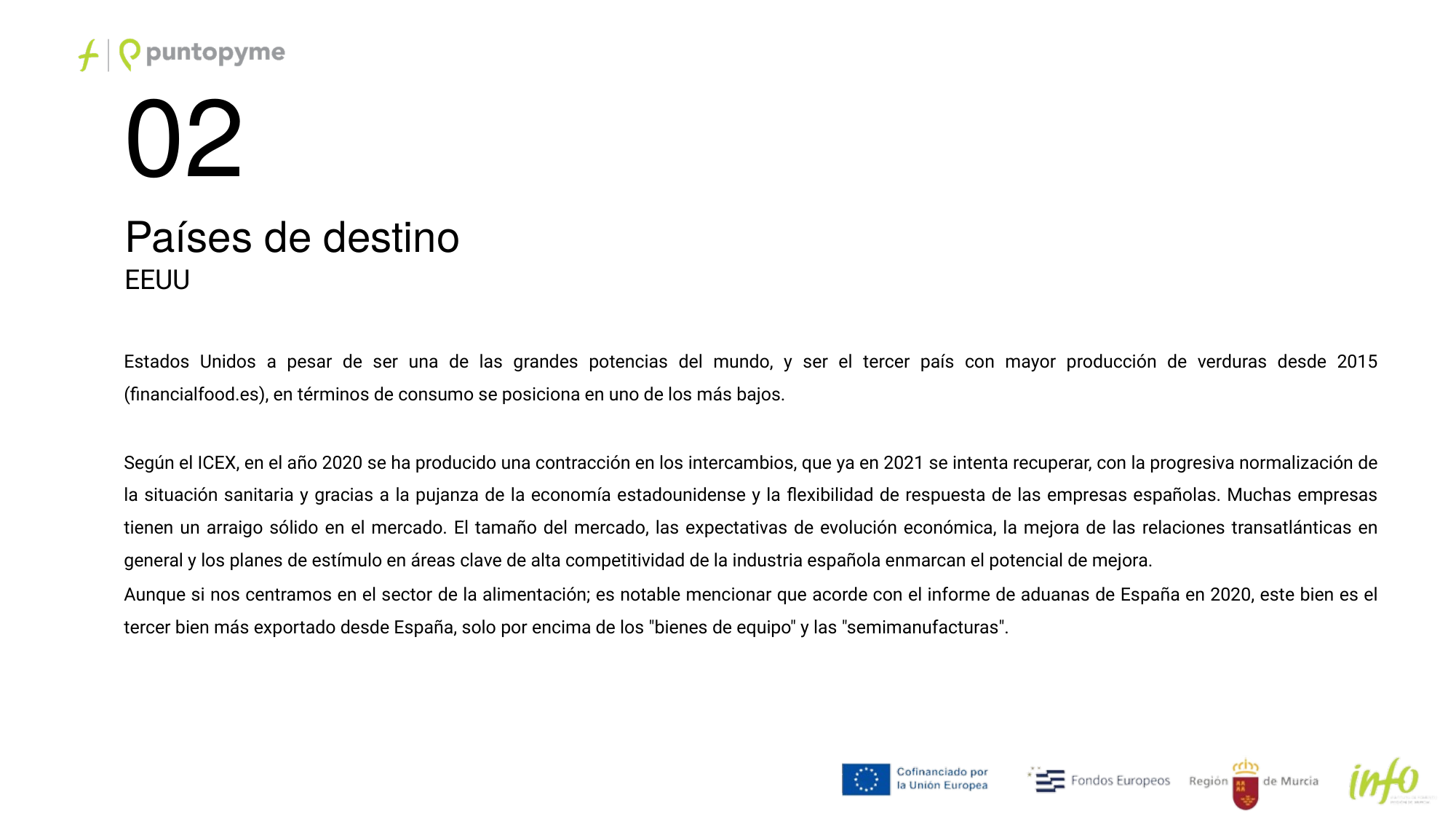

02
Países de destino
EEUU

Estados Unidos a pesar de ser una de las grandes potencias del mundo, y ser el tercer país con mayor producción de verduras desde 2015 (financialfood.es), en términos de consumo se posiciona en uno de los más bajos.

Según el ICEX, en el año 2020 se ha producido una contracción en los intercambios, que ya en 2021 se intenta recuperar, con la progresiva normalización de la situación sanitaria y gracias a la pujanza de la economía estadounidense y la flexibilidad de respuesta de las empresas españolas. Muchas empresas tienen un arraigo sólido en el mercado. El tamaño del mercado, las expectativas de evolución económica, la mejora de las relaciones transatlánticas en general y los planes de estímulo en áreas clave de alta competitividad de la industria española enmarcan el potencial de mejora.
Aunque si nos centramos en el sector de la alimentación; es notable mencionar que acorde con el informe de aduanas de España en 2020, este bien es el tercer bien más exportado desde España, solo por encima de los "bienes de equipo" y las "semimanufacturas".